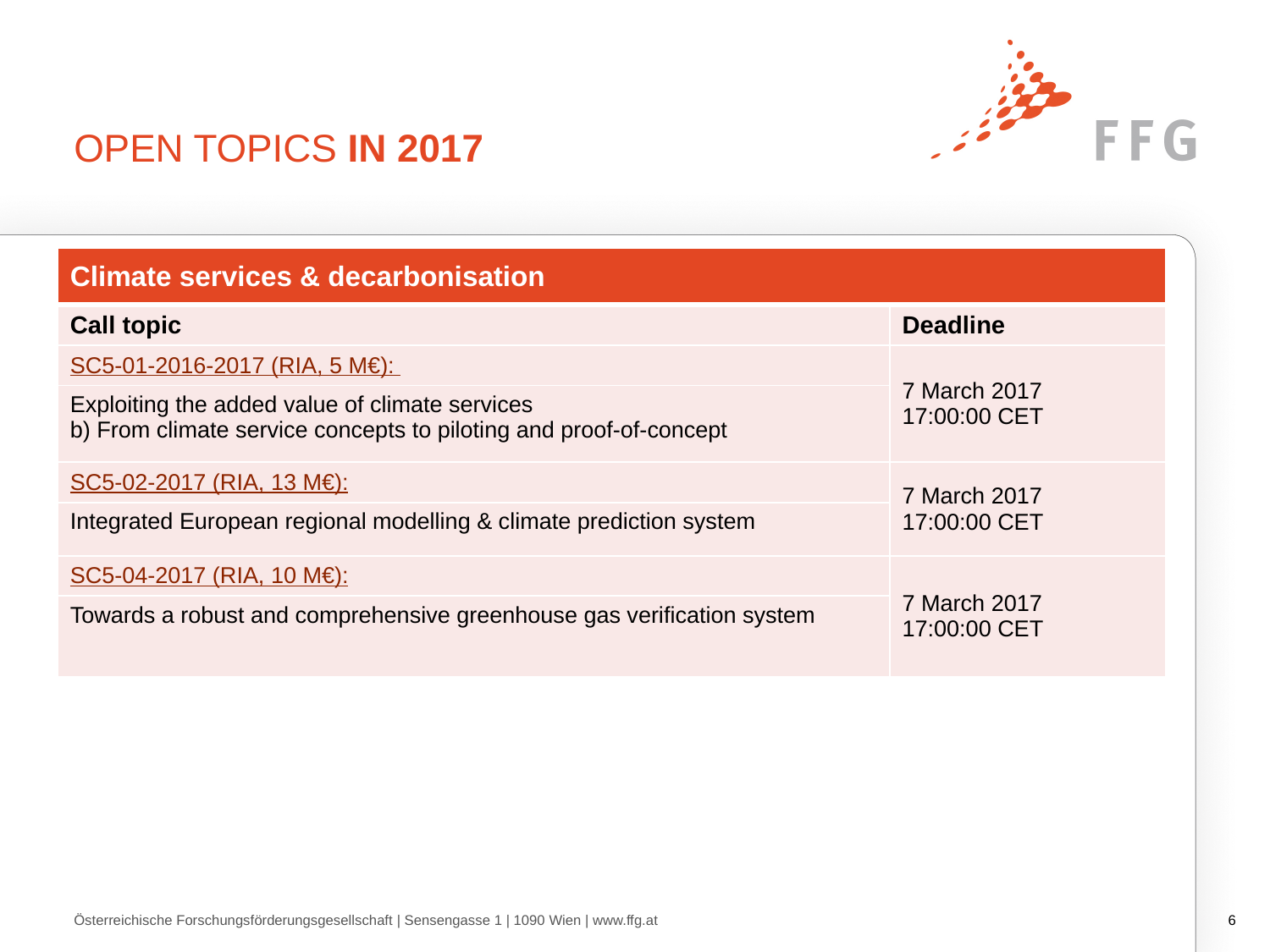

# Open TOPICS IN 2017
| Climate services & decarbonisation |  |
| --- | --- |
| Call topic | Deadline |
| SC5-01-2016-2017 (RIA, 5 M€): | 7 March 2017 17:00:00 CET |
| Exploiting the added value of climate services b) From climate service concepts to piloting and proof-of-concept |  |
| SC5-02-2017 (RIA, 13 M€): | 7 March 2017 17:00:00 CET |
| Integrated European regional modelling & climate prediction system |  |
| SC5-04-2017 (RIA, 10 M€): | 7 March 2017 17:00:00 CET |
| Towards a robust and comprehensive greenhouse gas verification system |  |
Österreichische Forschungsförderungsgesellschaft | Sensengasse 1 | 1090 Wien | www.ffg.at
6